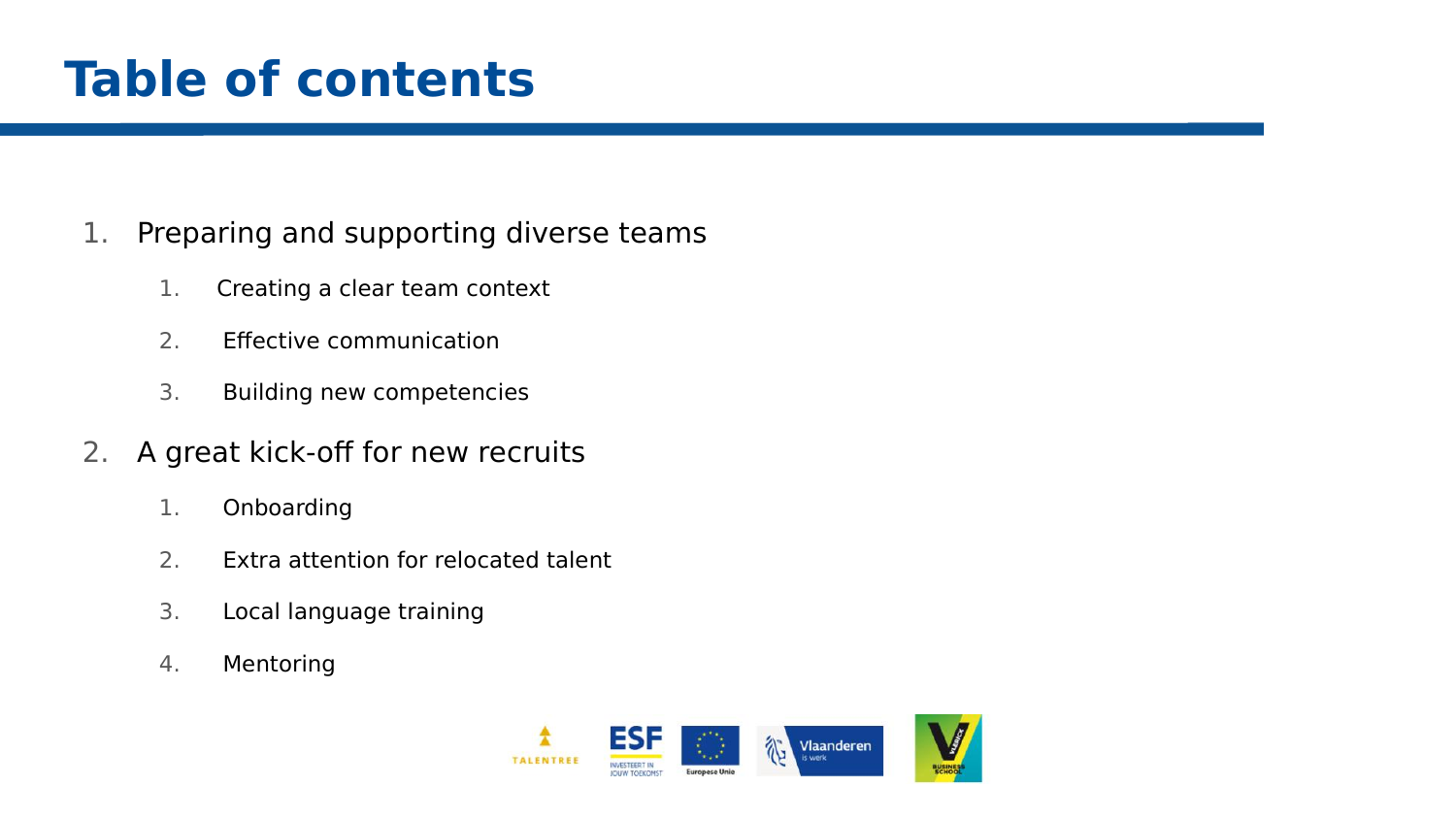

#
Table of contents
Preparing and supporting diverse teams
   Creating a clear team context
Effective communication
Building new competencies
A great kick-off for new recruits
Onboarding
Extra attention for relocated talent
Local language training
Mentoring